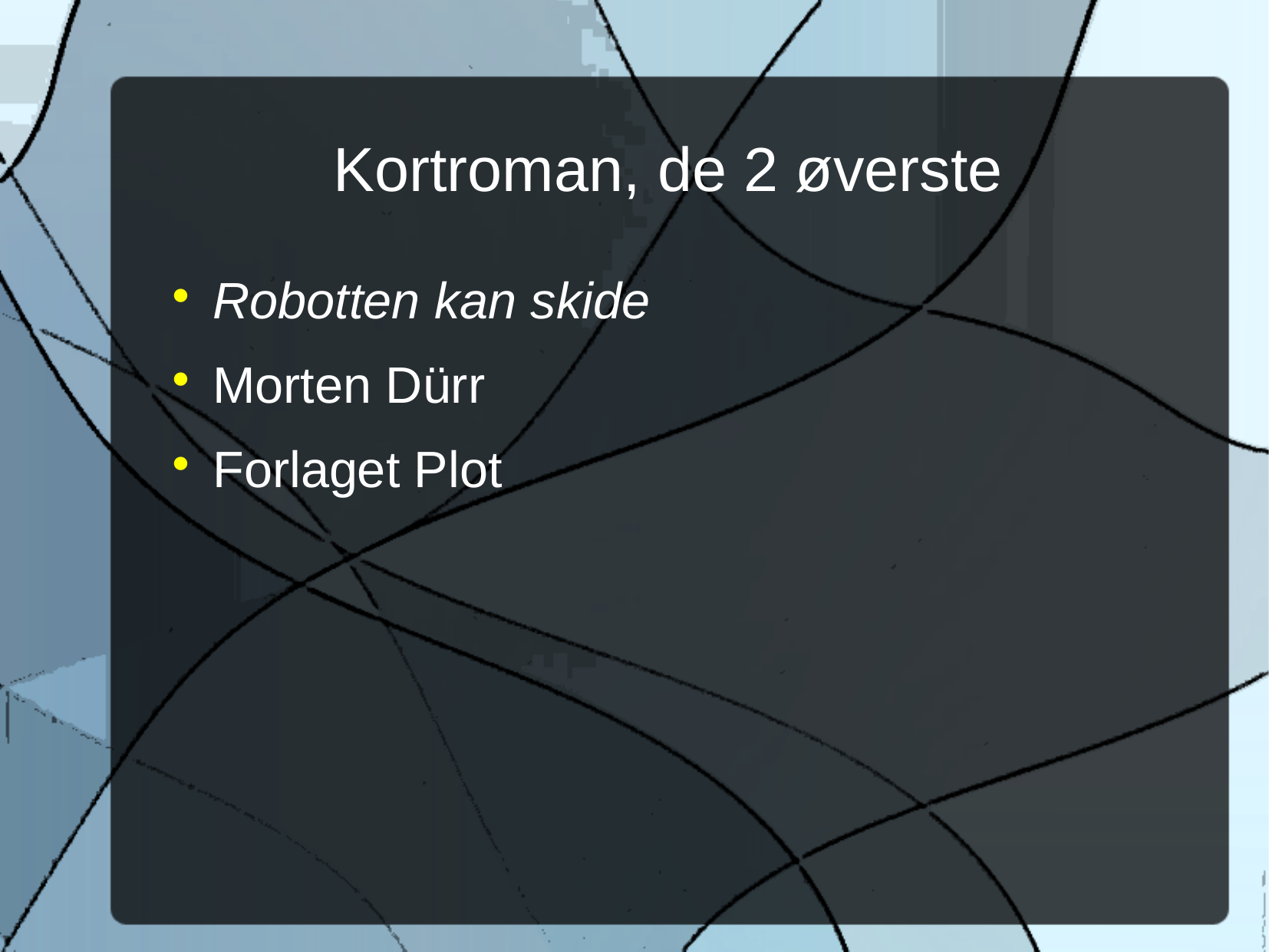

Kortroman, de 2 øverste
Robotten kan skide
Morten Dürr
Forlaget Plot